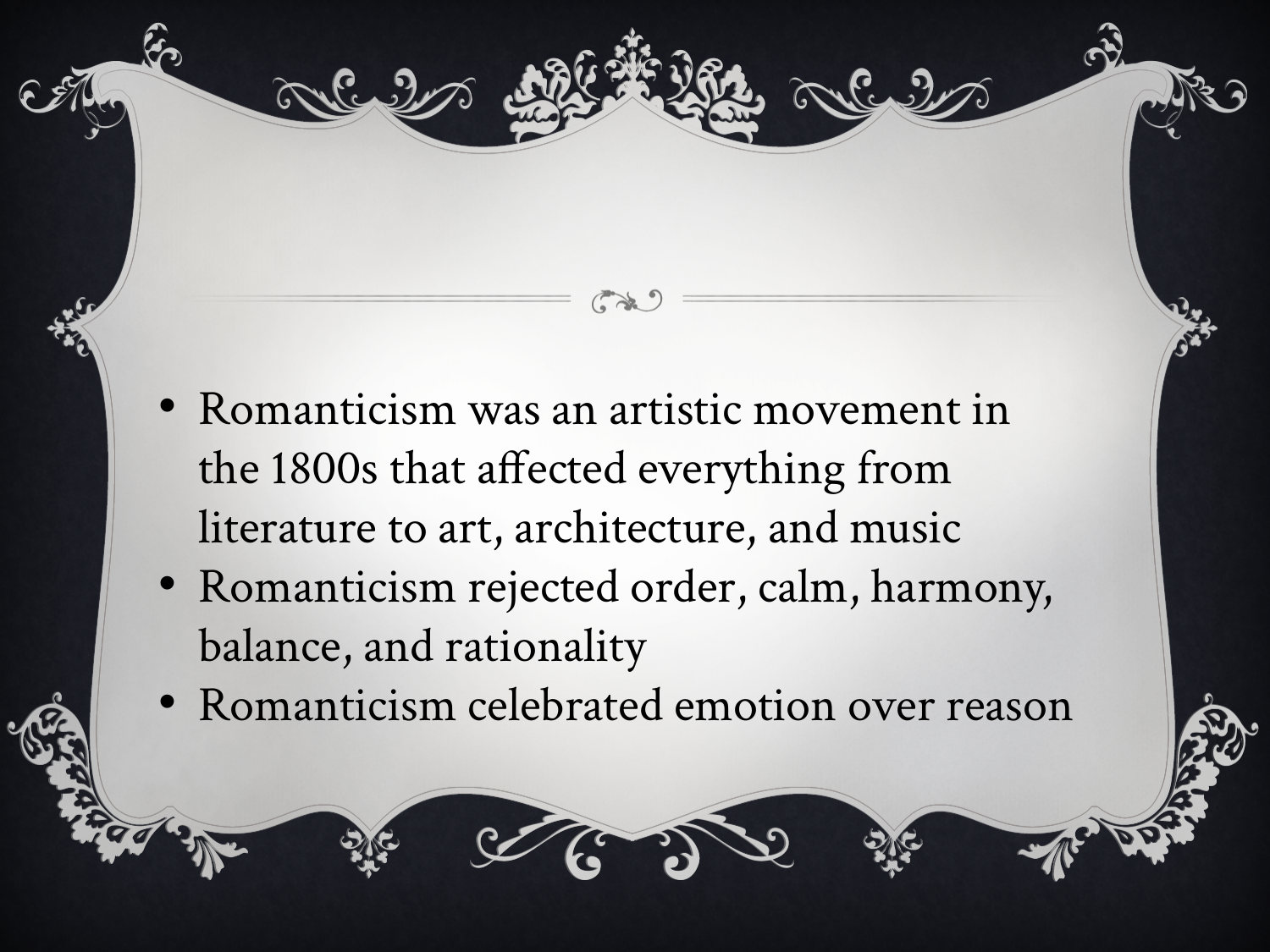

Romanticism was an artistic movement in the 1800s that affected everything from literature to art, architecture, and music
Romanticism rejected order, calm, harmony, balance, and rationality
Romanticism celebrated emotion over reason